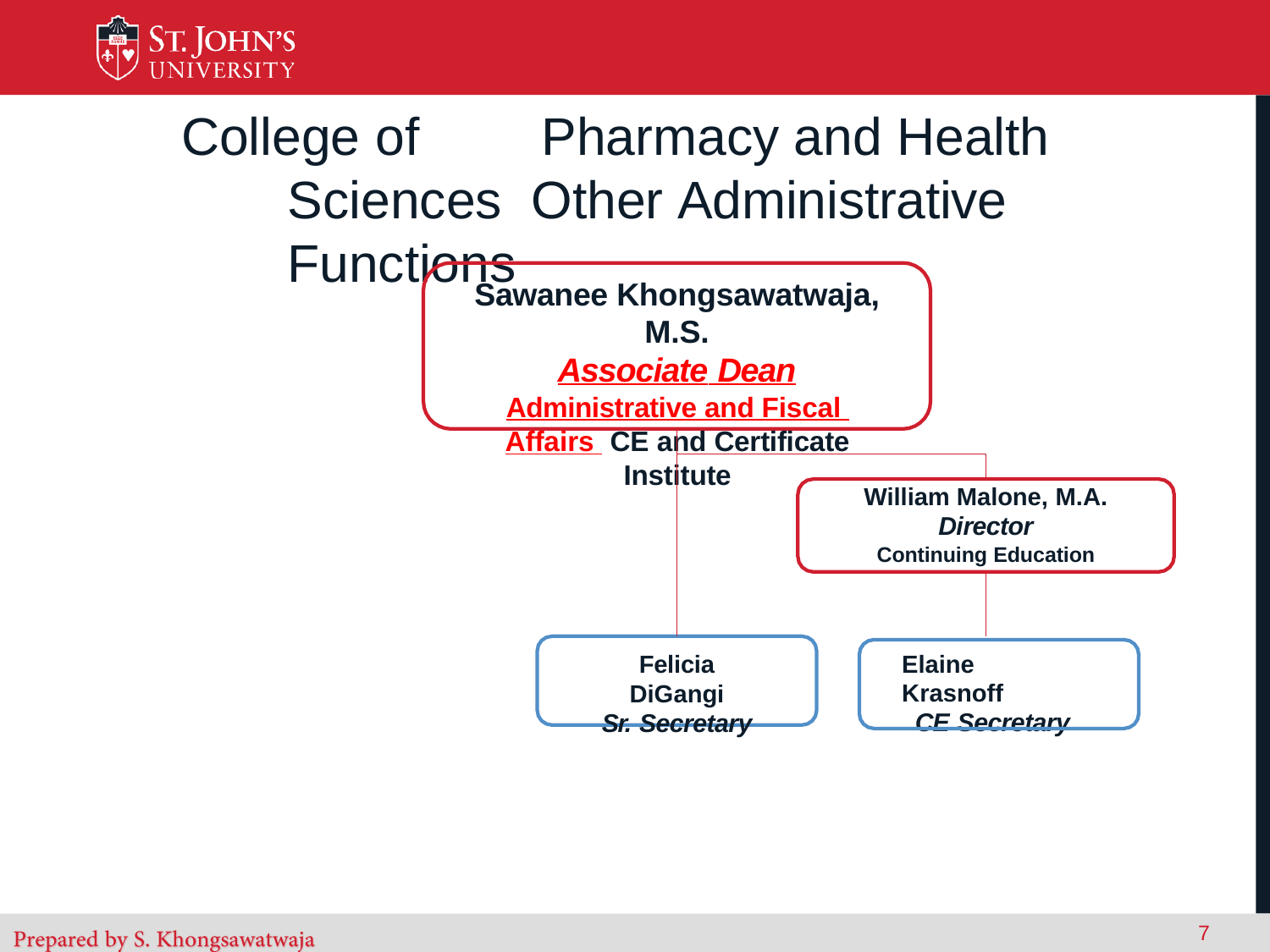

# College of	Pharmacy and Health Sciences  Other Administrative Functions

Sawanee Khongsawatwaja, M.S.
Associate Dean
Administrative and Fiscal Affairs  CE and Certificate Institute

William Malone, M.A.
Director
Continuing Education

Elaine Krasnoff
CE Secretary
Felicia DiGangi
Sr. Secretary
7